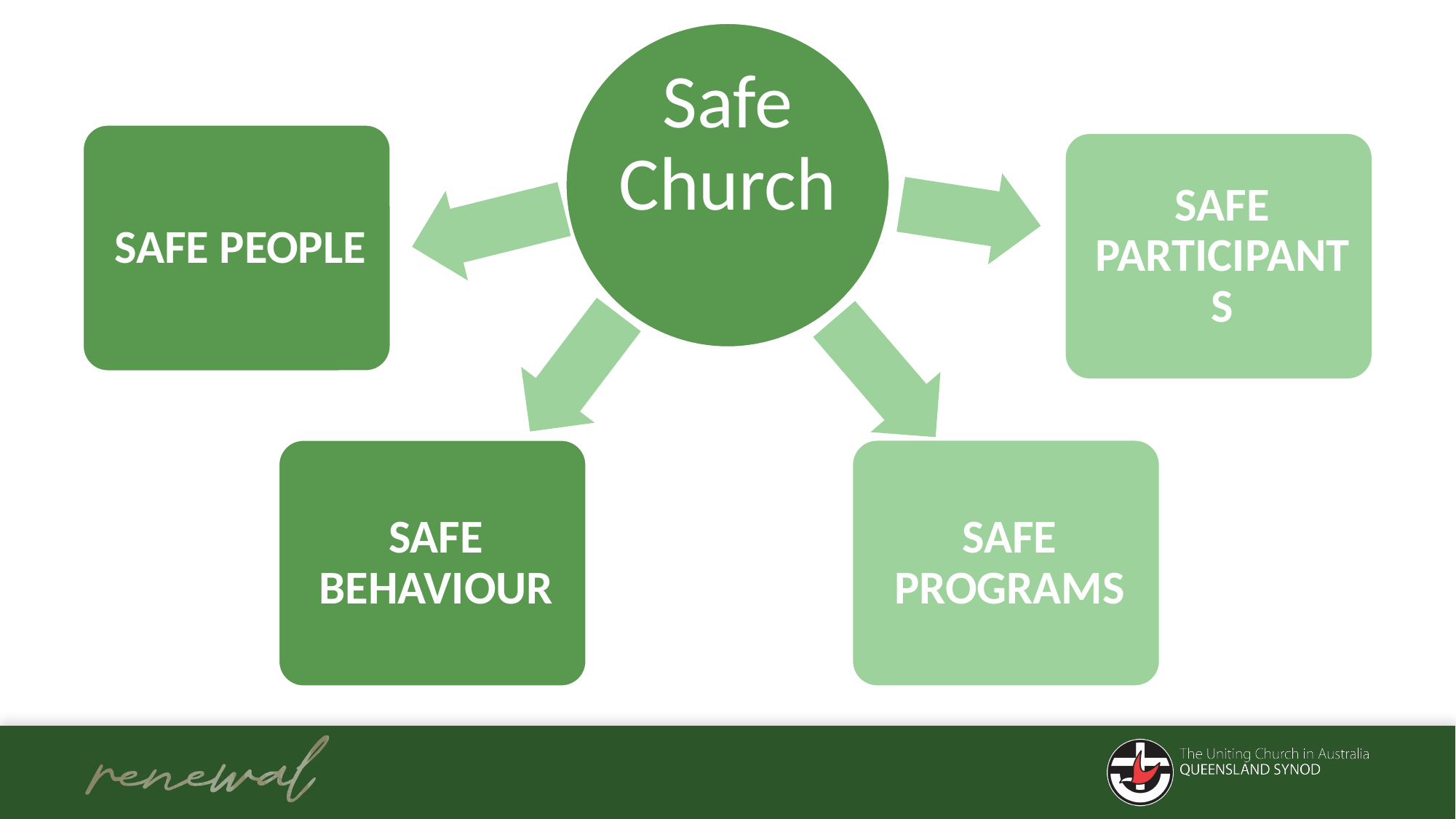

Safe Church
SAFE PEOPLE
SAFE BEHAVIOUR
SAFE PROGRAMS
SAFE PARTICIPANTS